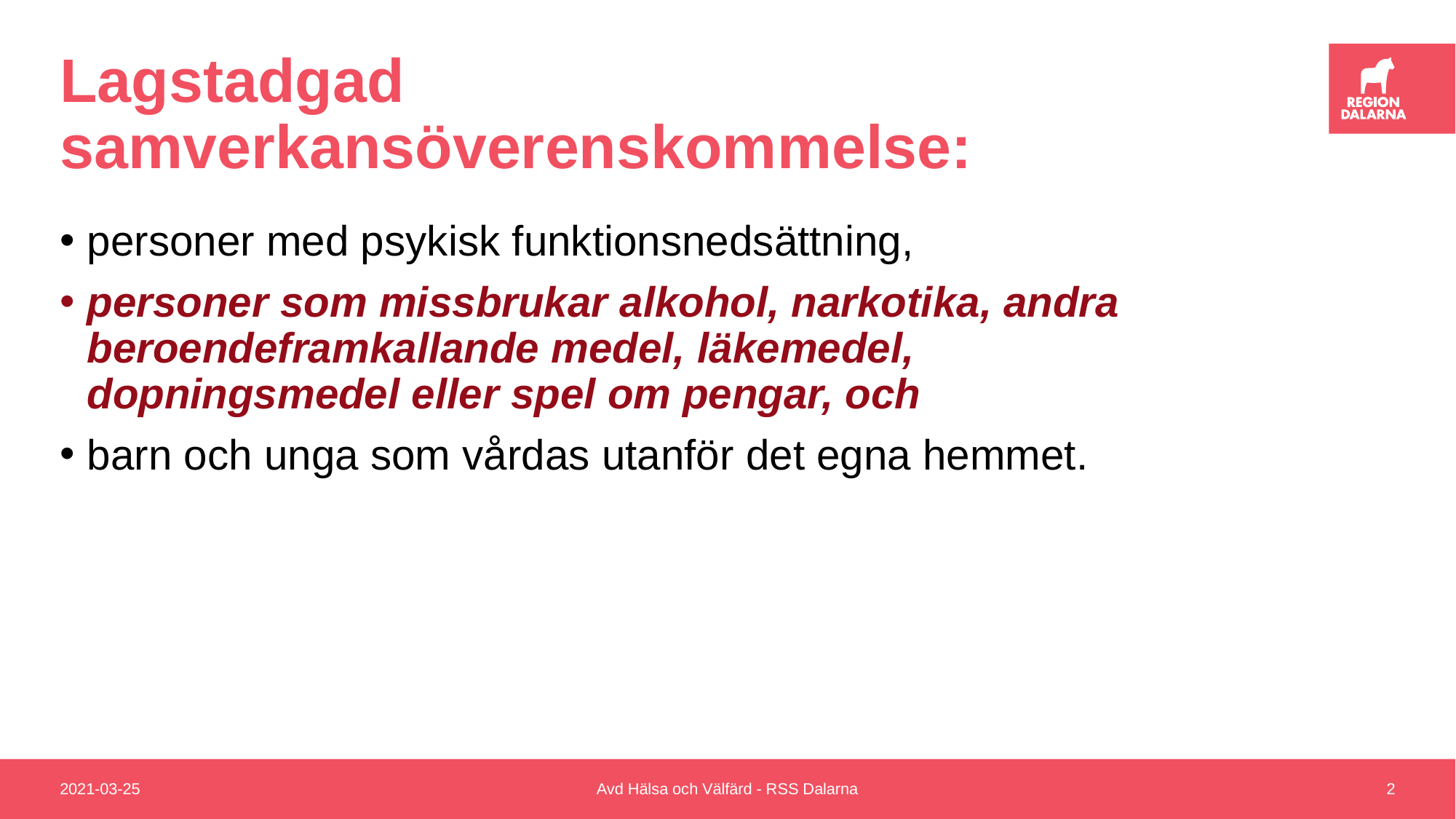

# Lagstadgad samverkansöverenskommelse:
personer med psykisk funktionsnedsättning,
personer som missbrukar alkohol, narkotika, andra beroendeframkallande medel, läkemedel, dopningsmedel eller spel om pengar, och
barn och unga som vårdas utanför det egna hemmet.

2021-03-25
Avd Hälsa och Välfärd - RSS Dalarna
2